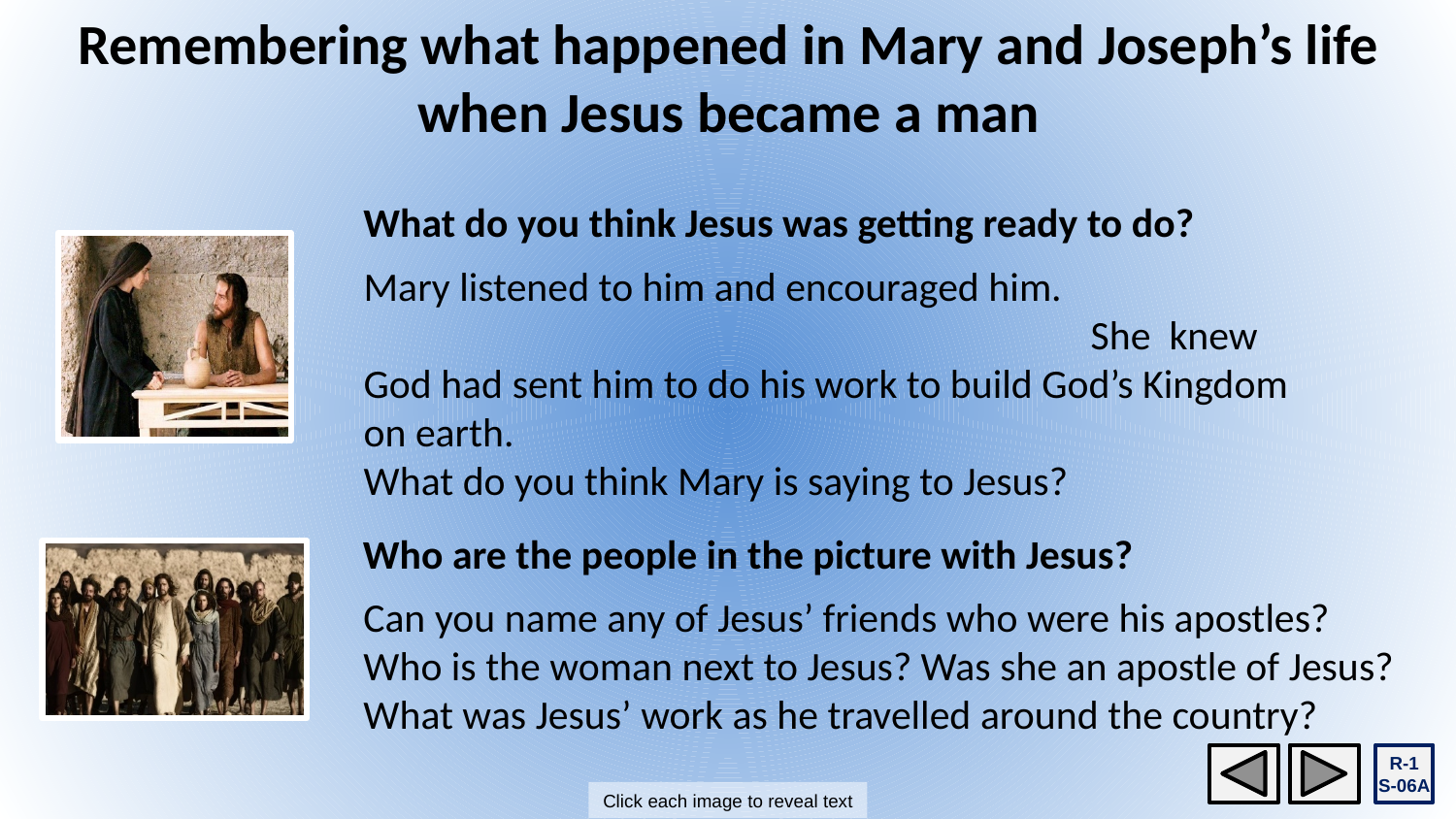

Remembering what happened in Mary and Joseph’s life when Jesus became a man
What do you think Jesus was getting ready to do?

Mary listened to him and encouraged him.                                                                                                        She  knew God had sent him to do his work to build God’s Kingdom on earth.
What do you think Mary is saying to Jesus?
Who are the people in the picture with Jesus?

Can you name any of Jesus’ friends who were his apostles?
Who is the woman next to Jesus? Was she an apostle of Jesus?
What was Jesus’ work as he travelled around the country?

R-1
S-06A
Click each image to reveal text